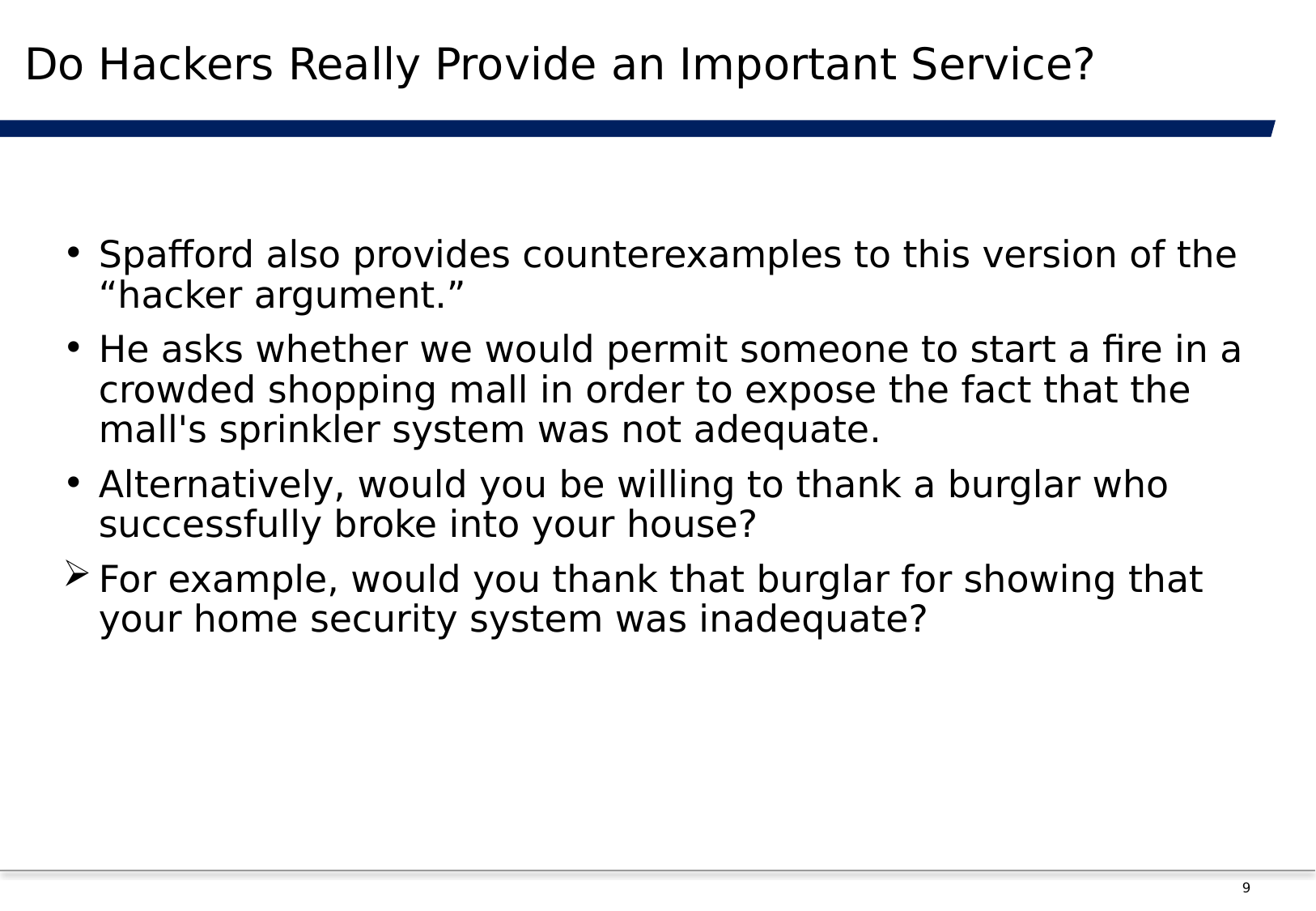

# Do Hackers Really Provide an Important Service?
Spafford also provides counterexamples to this version of the “hacker argument.”
He asks whether we would permit someone to start a fire in a crowded shopping mall in order to expose the fact that the mall's sprinkler system was not adequate.
Alternatively, would you be willing to thank a burglar who successfully broke into your house?
For example, would you thank that burglar for showing that your home security system was inadequate?